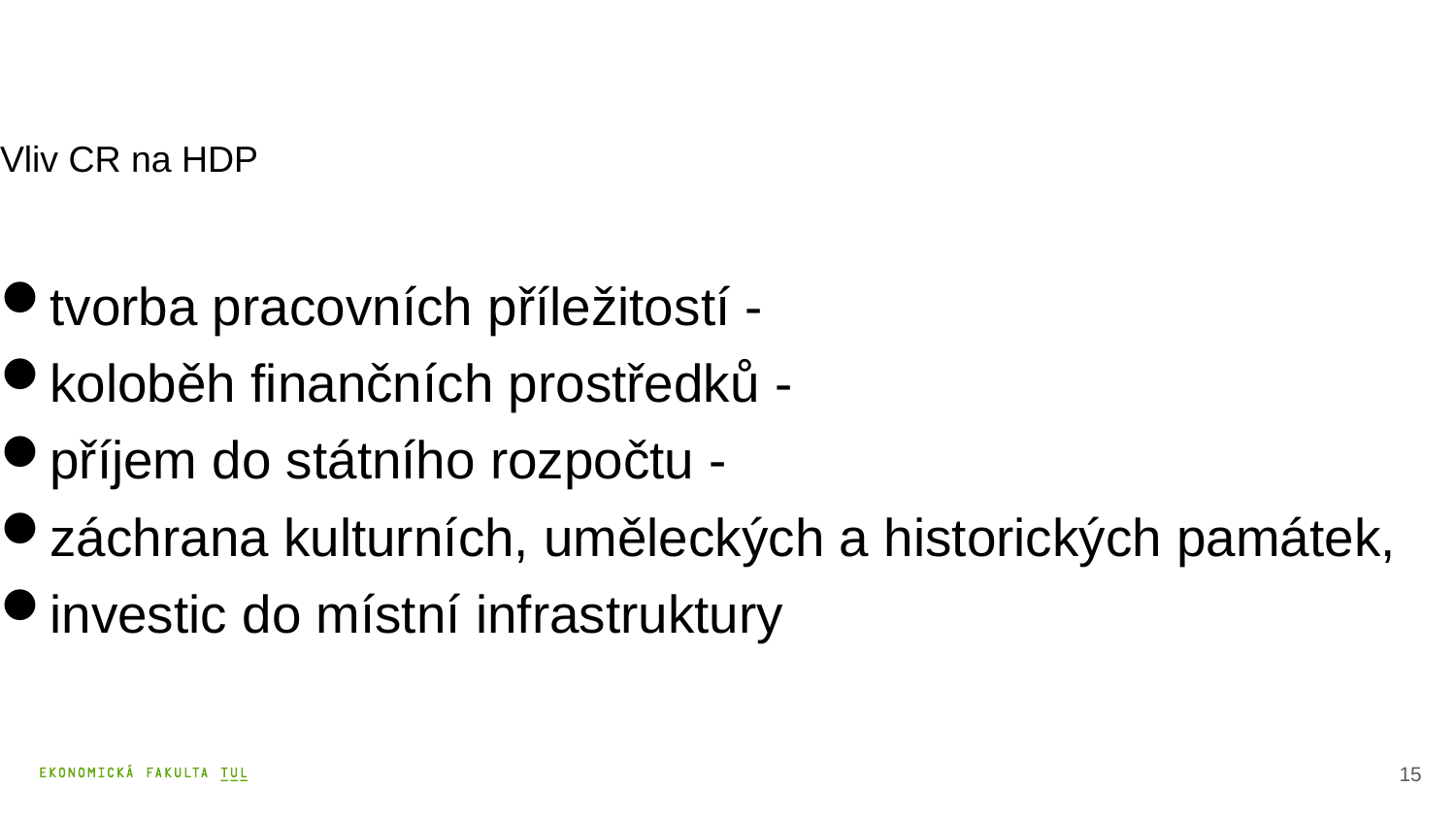

Vliv CR na HDP
tvorba pracovních příležitostí -
koloběh finančních prostředků -
příjem do státního rozpočtu -
záchrana kulturních, uměleckých a historických památek,
investic do místní infrastruktury

15